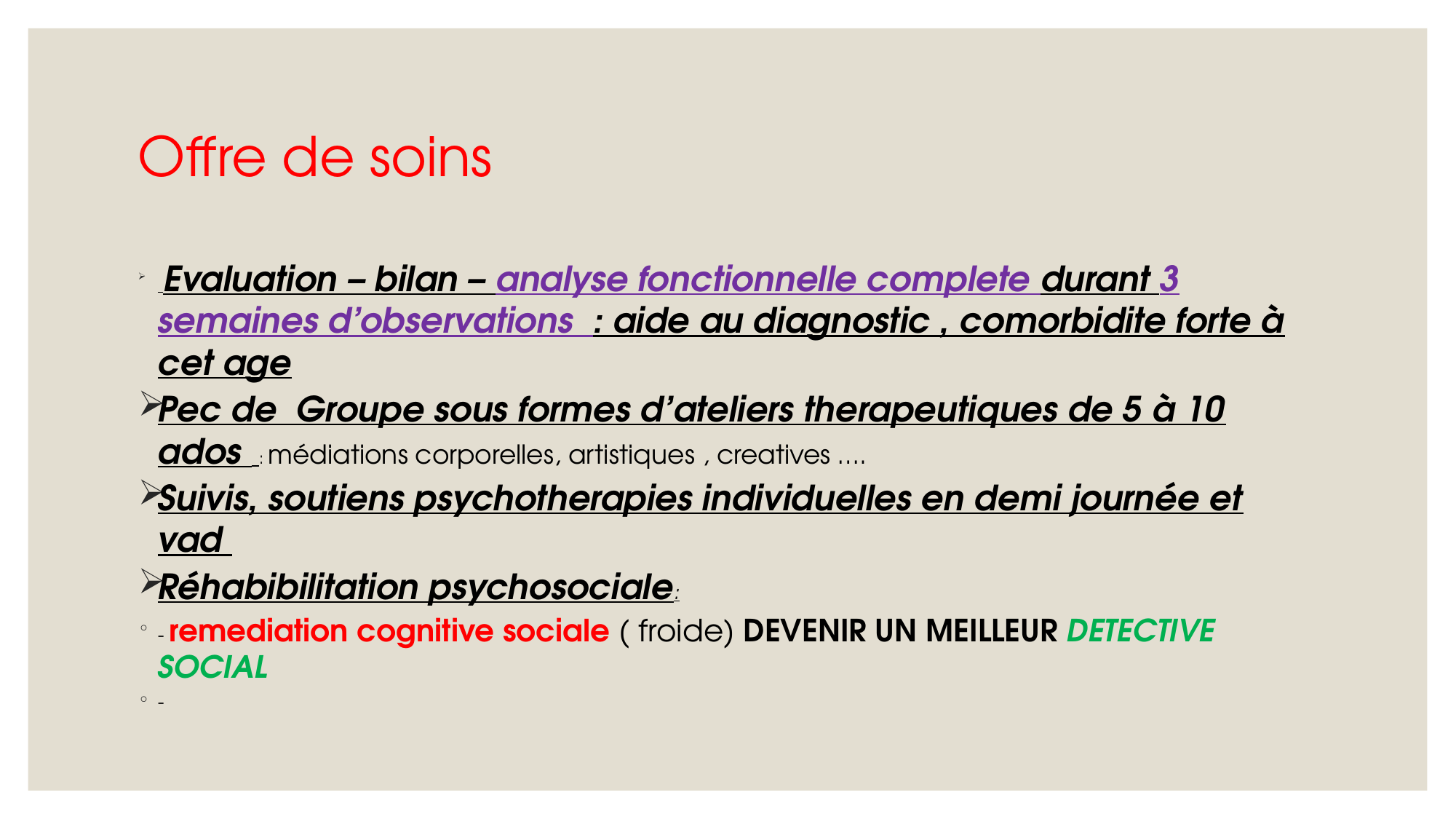

# Offre de soins
  Evaluation – bilan – analyse fonctionnelle complete durant 3 semaines d’observations  : aide au diagnostic , comorbidite forte à cet age
Pec de  Groupe sous formes d’ateliers therapeutiques de 5 à 10 ados  : médiations corporelles, artistiques , creatives ….
Suivis, soutiens psychotherapies individuelles en demi journée et vad
Réhabibilitation psychosociale:
- remediation cognitive sociale ( froide) DEVENIR UN MEILLEUR DETECTIVE SOCIAL
-